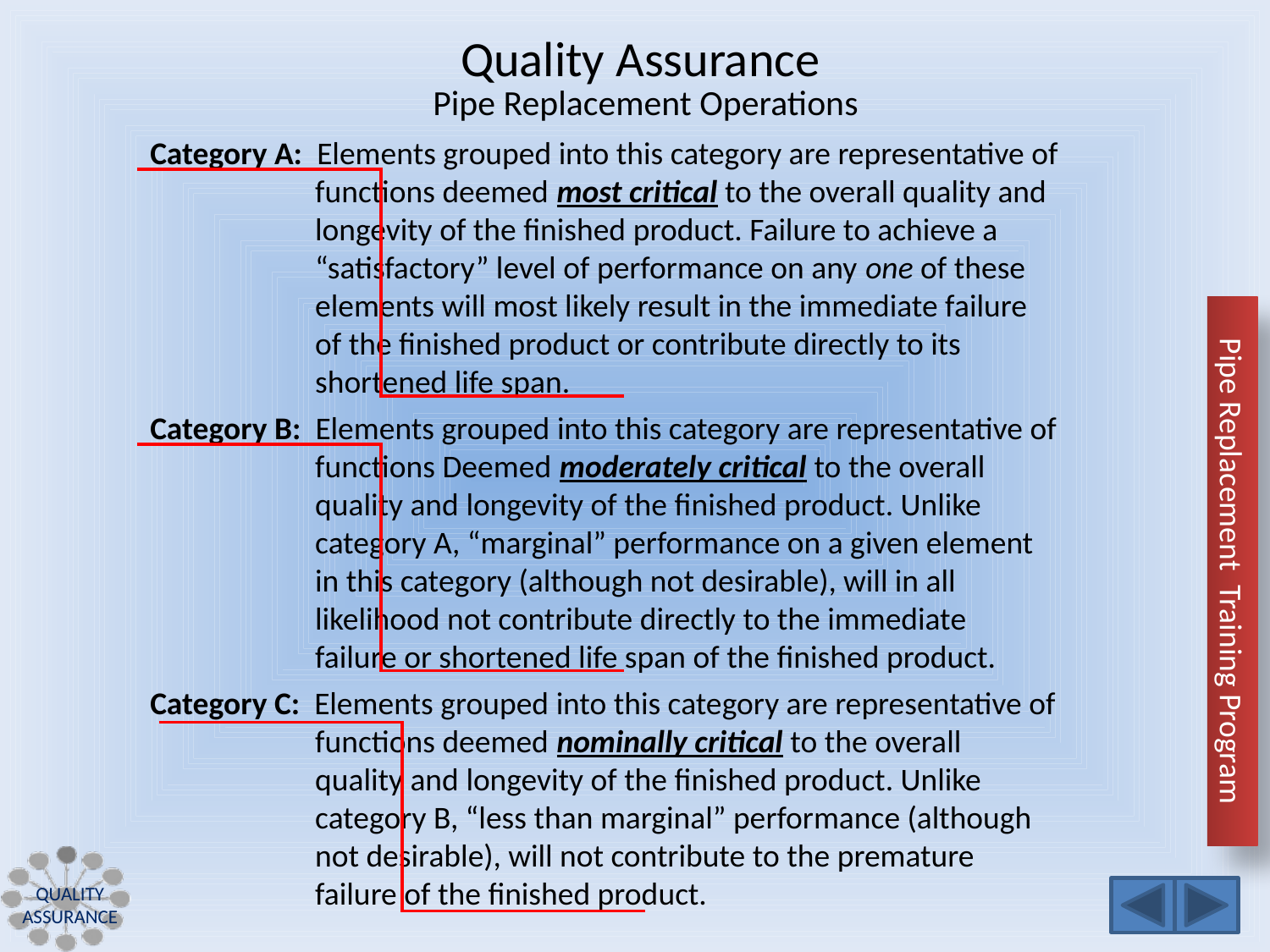

Quality Assurance
Pipe Replacement Operations
Category A:  Elements grouped into this category are representative of
                       functions deemed most critical to the overall quality and
                       longevity of the finished product. Failure to achieve a
                       “satisfactory” level of performance on any one of these
                       elements will most likely result in the immediate failure
                       of the finished product or contribute directly to its
                       shortened life span.
Category B:  Elements grouped into this category are representative of
                       functions Deemed moderately critical to the overall
                       quality and longevity of the finished product. Unlike
                       category A, “marginal” performance on a given element
                       in this category (although not desirable), will in all
                       likelihood not contribute directly to the immediate
                       failure or shortened life span of the finished product.
Category C:  Elements grouped into this category are representative of
                       functions deemed nominally critical to the overall
                       quality and longevity of the finished product. Unlike
                       category B, “less than marginal” performance (although
                       not desirable), will not contribute to the premature
                       failure of the finished product.
Quality Assurance